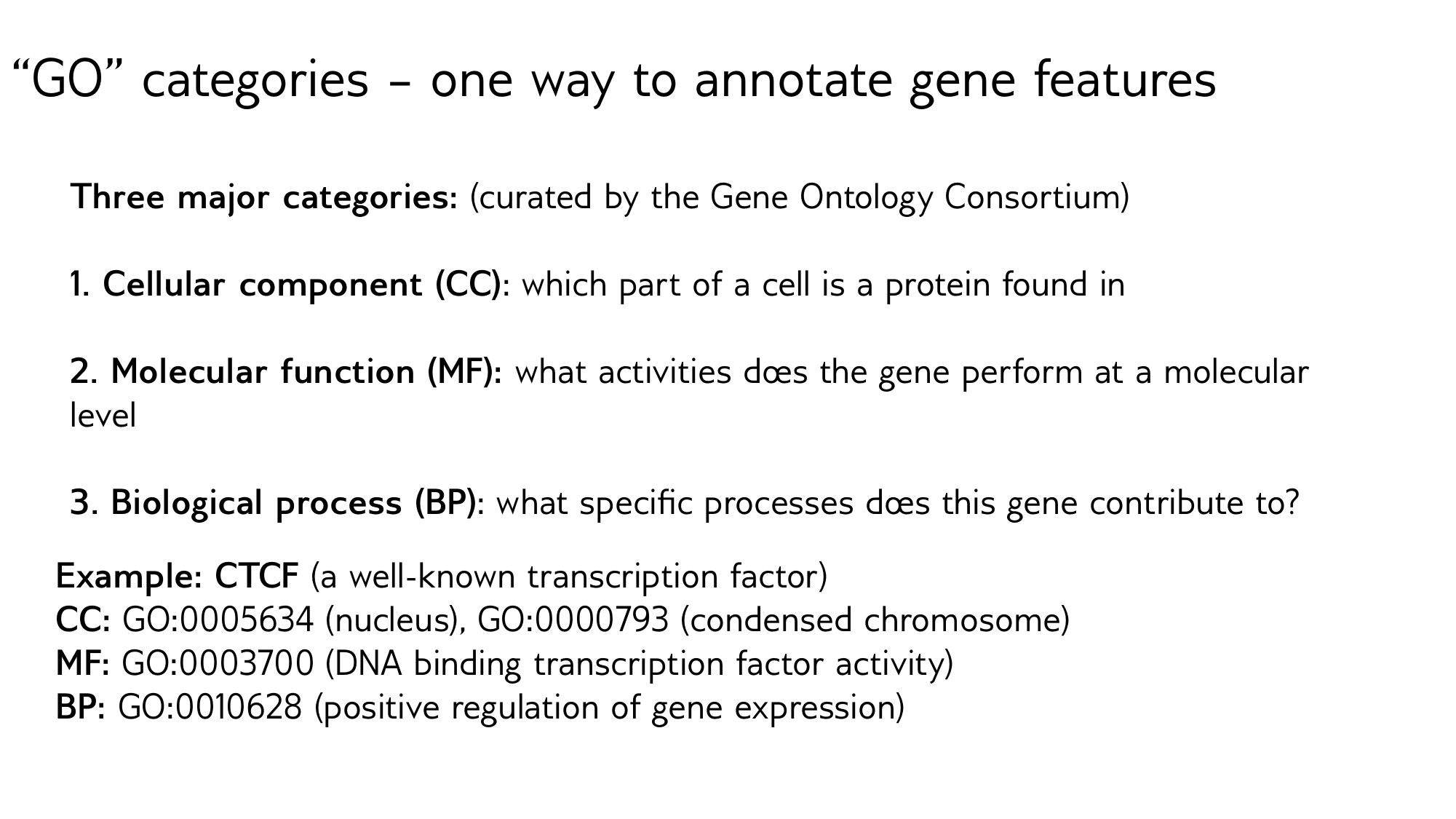

# “GO” categories – one way to annotate gene features
Three major categories: (curated by the Gene Ontology Consortium)

1. Cellular component (CC): which part of a cell is a protein found in

2. Molecular function (MF): what activities does the gene perform at a molecular level

3. Biological process (BP): what specific processes does this gene contribute to?
Example: CTCF (a well-known transcription factor)
CC: GO:0005634 (nucleus), GO:0000793 (condensed chromosome)
MF: GO:0003700 (DNA binding transcription factor activity)
BP: GO:0010628 (positive regulation of gene expression)